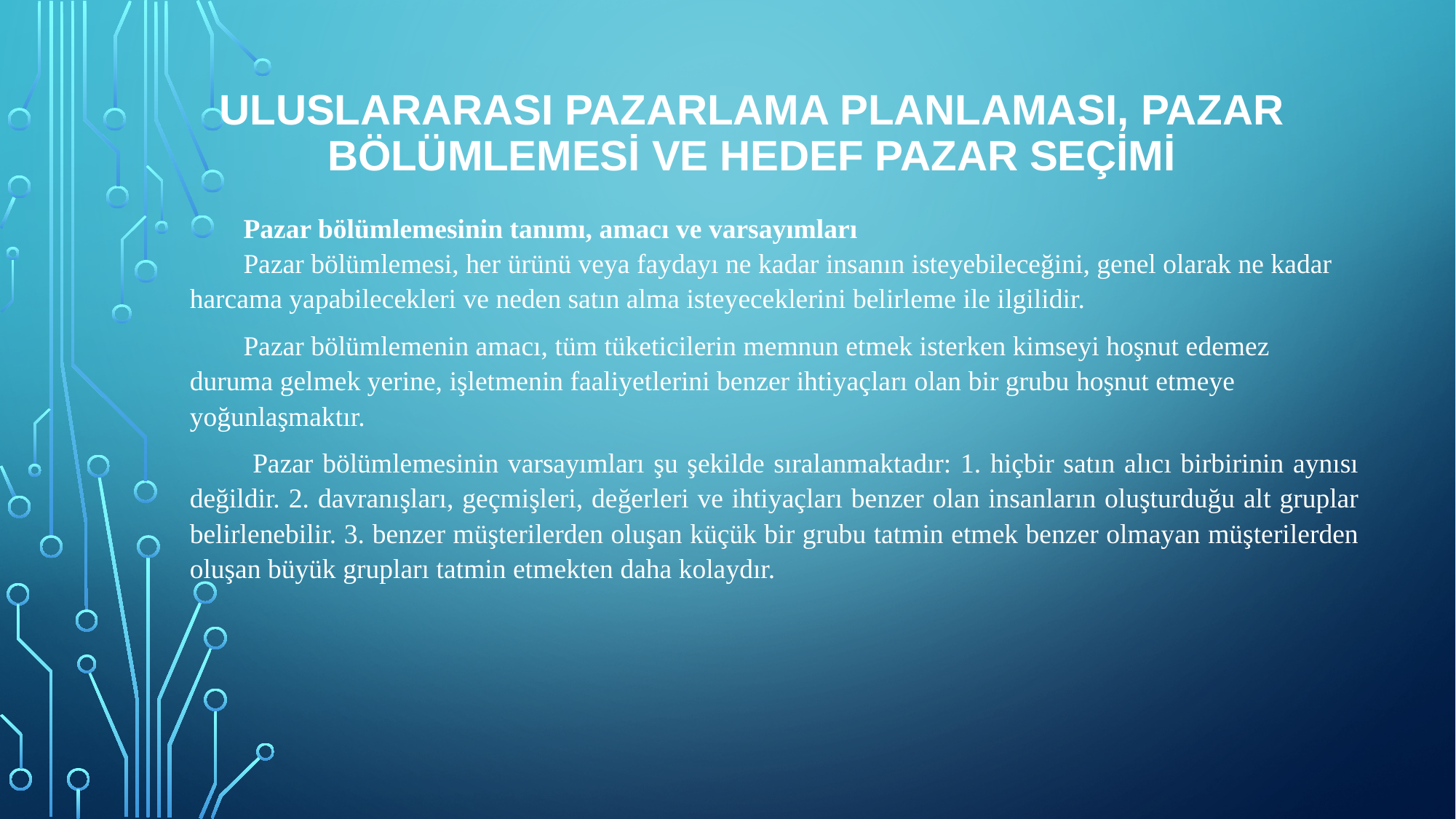

# ULUSLARARASI PAZARLAMA PLANLAMASI, PAZAR BÖLÜMLEMESİ VE HEDEF PAZAR SEÇİMİ
Pazar bölümlemesinin tanımı, amacı ve varsayımları
Pazar bölümlemesi, her ürünü veya faydayı ne kadar insanın isteyebileceğini, genel olarak ne kadar harcama yapabilecekleri ve neden satın alma isteyeceklerini belirleme ile ilgilidir.
Pazar bölümlemenin amacı, tüm tüketicilerin memnun etmek isterken kimseyi hoşnut edemez duruma gelmek yerine, işletmenin faaliyetlerini benzer ihtiyaçları olan bir grubu hoşnut etmeye yoğunlaşmaktır.
 Pazar bölümlemesinin varsayımları şu şekilde sıralanmaktadır: 1. hiçbir satın alıcı birbirinin aynısı değildir. 2. davranışları, geçmişleri, değerleri ve ihtiyaçları benzer olan insanların oluşturduğu alt gruplar belirlenebilir. 3. benzer müşterilerden oluşan küçük bir grubu tatmin etmek benzer olmayan müşterilerden oluşan büyük grupları tatmin etmekten daha kolaydır.